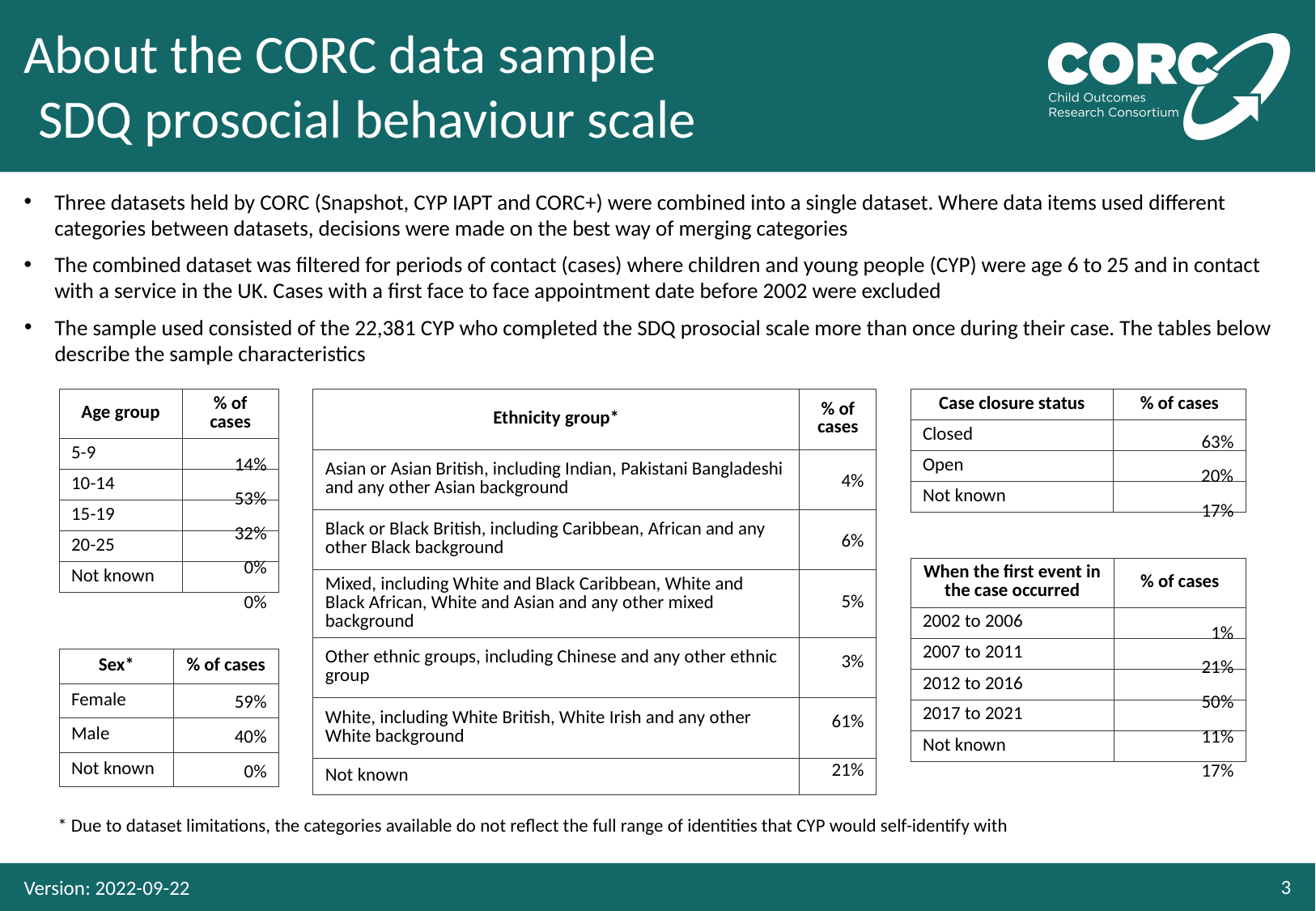

# SDQ prosocial behaviour scale
The sample used consisted of the 22,381 CYP who completed the SDQ prosocial scale more than once during their case. The tables below describe the sample characteristics
63%
14%
20%
4%
53%
17%
32%
6%
0%
5%
0%
1%
3%
21%
50%
59%
61%
11%
40%
21%
17%
0%
Version: 2022-09-22
3